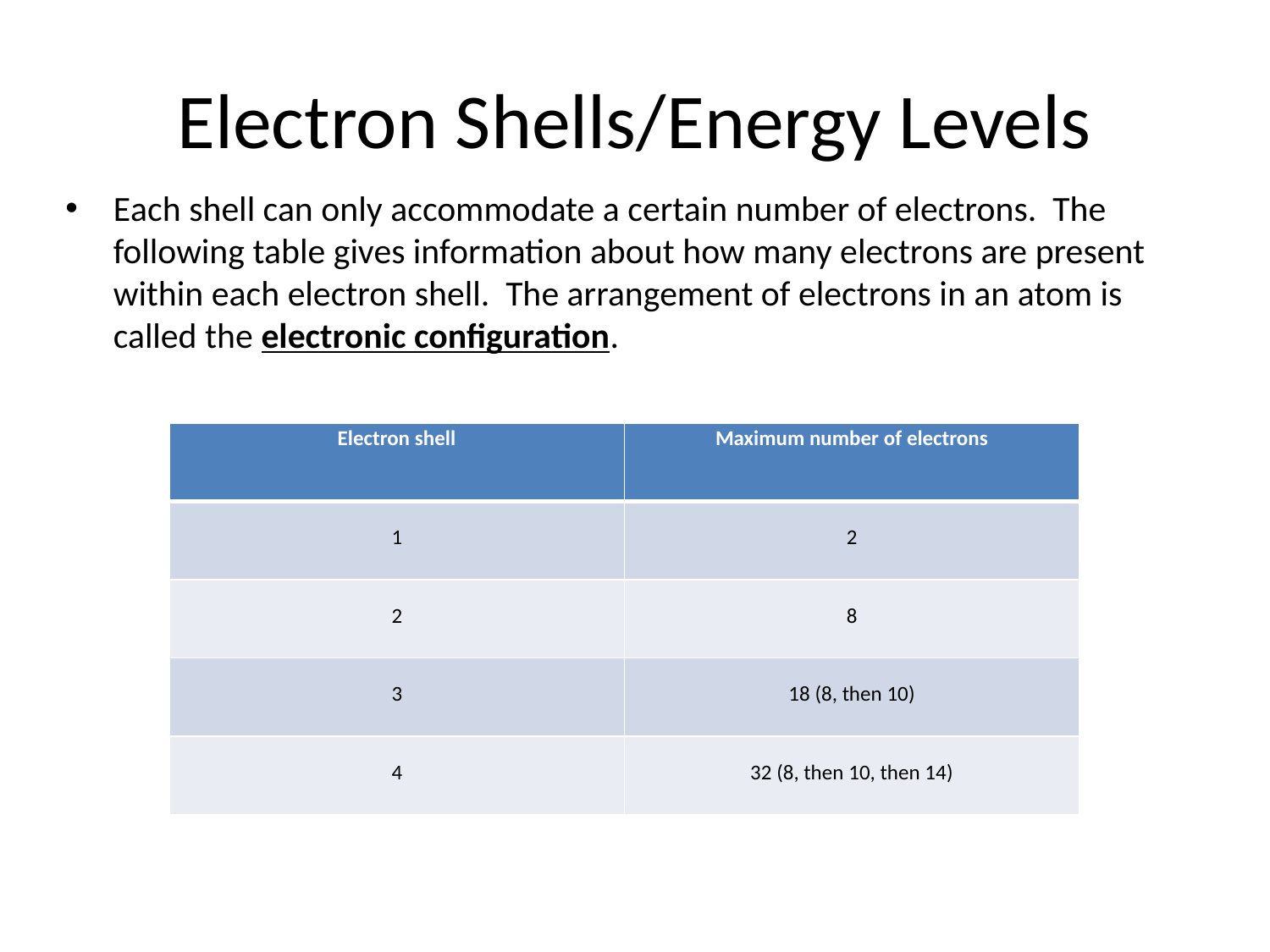

# Electron Shells/Energy Levels
Each shell can only accommodate a certain number of electrons.  The following table gives information about how many electrons are present within each electron shell.  The arrangement of electrons in an atom is called the electronic configuration.
| Electron shell | Maximum number of electrons |
| --- | --- |
| 1 | 2 |
| 2 | 8 |
| 3 | 18 (8, then 10) |
| 4 | 32 (8, then 10, then 14) |